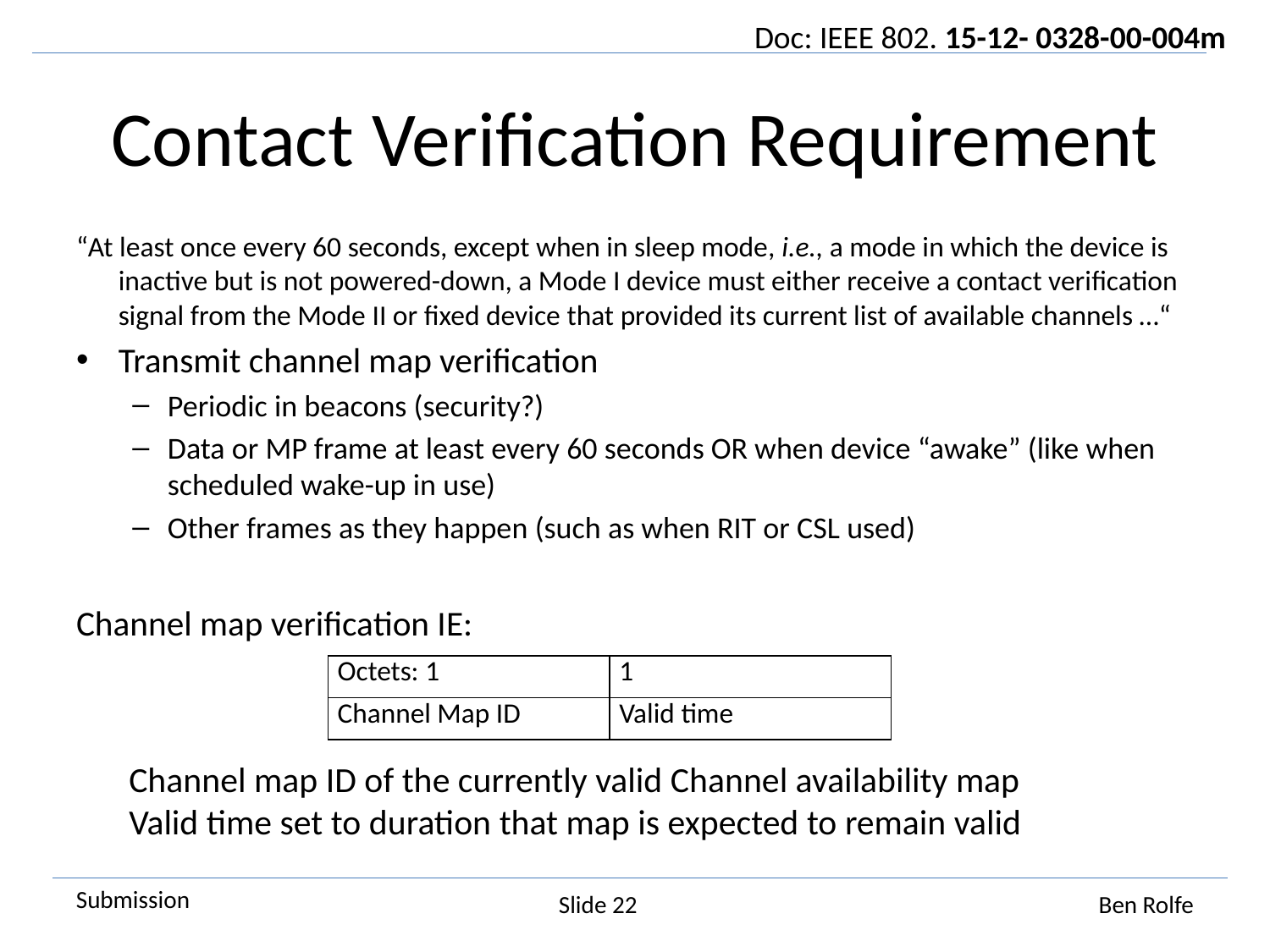

# Contact Verification Requirement
“At least once every 60 seconds, except when in sleep mode, i.e., a mode in which the device is inactive but is not powered-down, a Mode I device must either receive a contact verification signal from the Mode II or fixed device that provided its current list of available channels …“
Transmit channel map verification
Periodic in beacons (security?)
Data or MP frame at least every 60 seconds OR when device “awake” (like when scheduled wake-up in use)
Other frames as they happen (such as when RIT or CSL used)

Channel map verification IE:

| Octets: 1 | 1 |
| --- | --- |
| Channel Map ID | Valid time |
Channel map ID of the currently valid Channel availability map
Valid time set to duration that map is expected to remain valid

Slide 22
Ben Rolfe